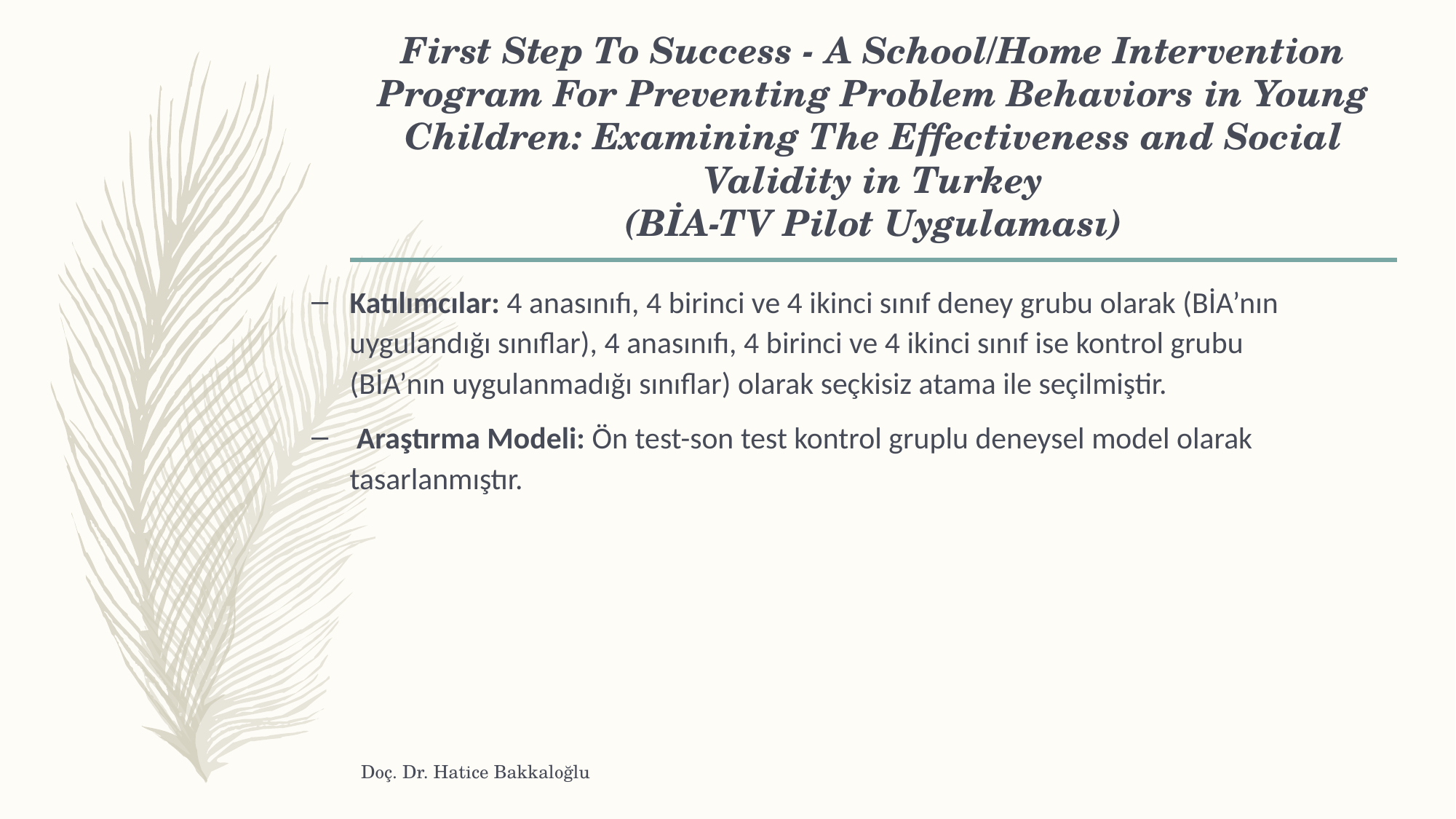

# First Step To Success - A School/Home Intervention Program For Preventing Problem Behaviors in Young Children: Examining The Effectiveness and Social Validity in Turkey (BİA-TV Pilot Uygulaması)
Katılımcılar: 4 anasınıfı, 4 birinci ve 4 ikinci sınıf deney grubu olarak (BİA’nın uygulandığı sınıflar), 4 anasınıfı, 4 birinci ve 4 ikinci sınıf ise kontrol grubu (BİA’nın uygulanmadığı sınıflar) olarak seçkisiz atama ile seçilmiştir.
 Araştırma Modeli: Ön test-son test kontrol gruplu deneysel model olarak tasarlanmıştır.
Doç. Dr. Hatice Bakkaloğlu